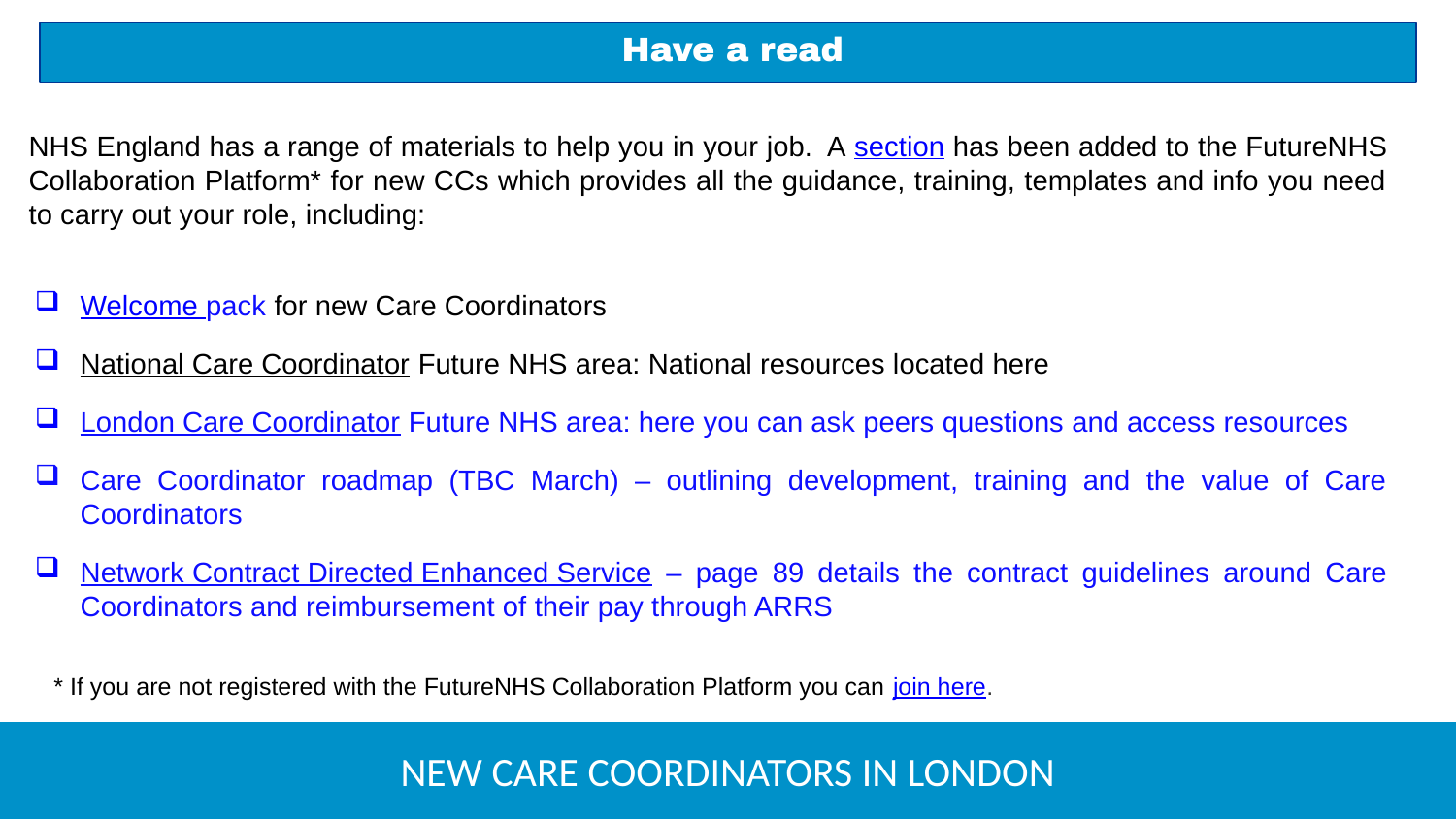

# Have a read
NHS England has a range of materials to help you in your job.  A section has been added to the FutureNHS Collaboration Platform* for new CCs which provides all the guidance, training, templates and info you need to carry out your role, including:

Welcome pack for new Care Coordinators
National Care Coordinator Future NHS area: National resources located here
London Care Coordinator Future NHS area: here you can ask peers questions and access resources
Care Coordinator roadmap (TBC March) – outlining development, training and the value of Care Coordinators
Network Contract Directed Enhanced Service – page 89 details the contract guidelines around Care Coordinators and reimbursement of their pay through ARRS
* If you are not registered with the FutureNHS Collaboration Platform you can join here.

New Care COORDINATORS in London
3